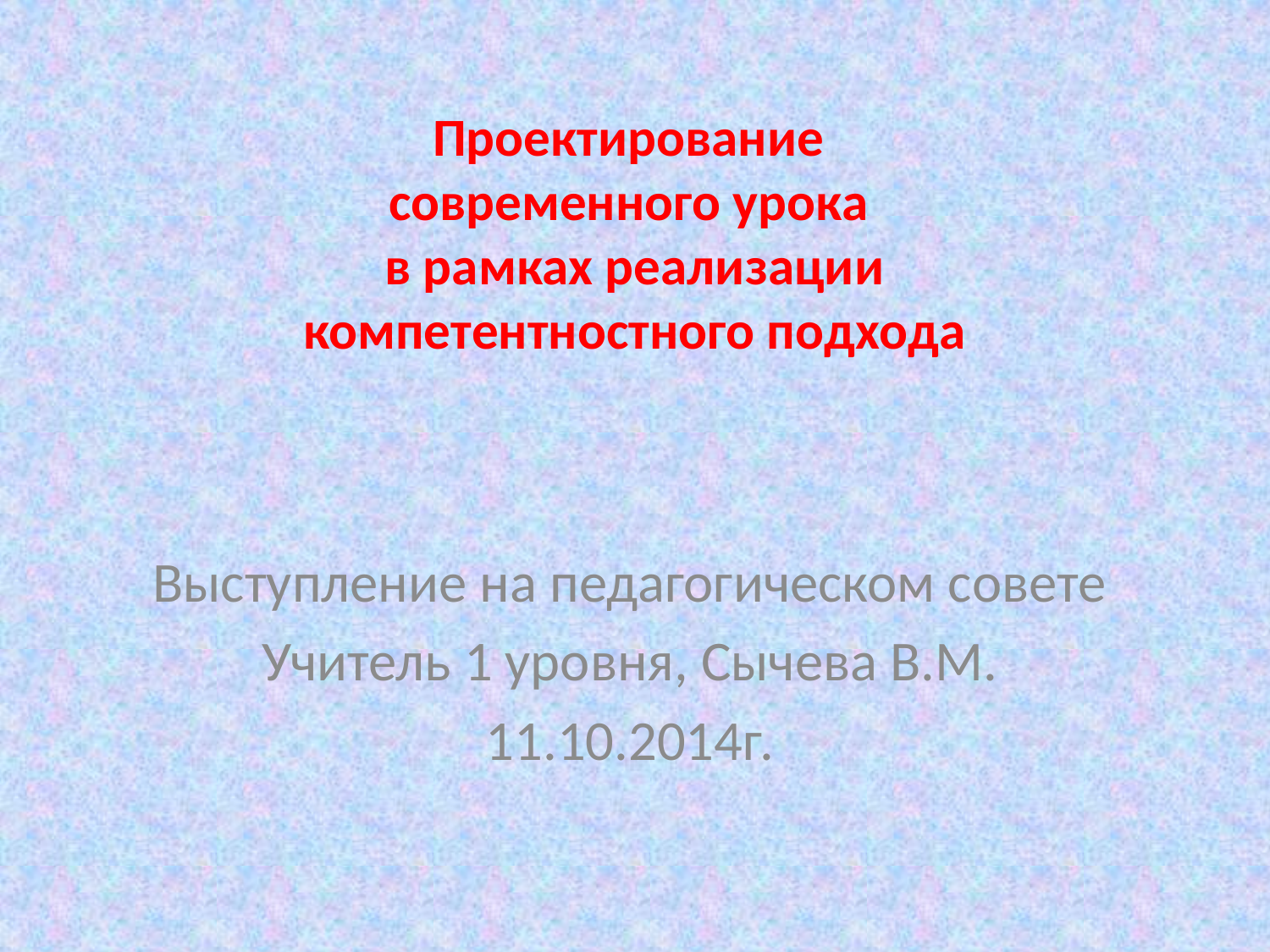

# Проектирование современного урока в рамках реализации компетентностного подхода
Выступление на педагогическом совете
Учитель 1 уровня, Сычева В.М.
11.10.2014г.